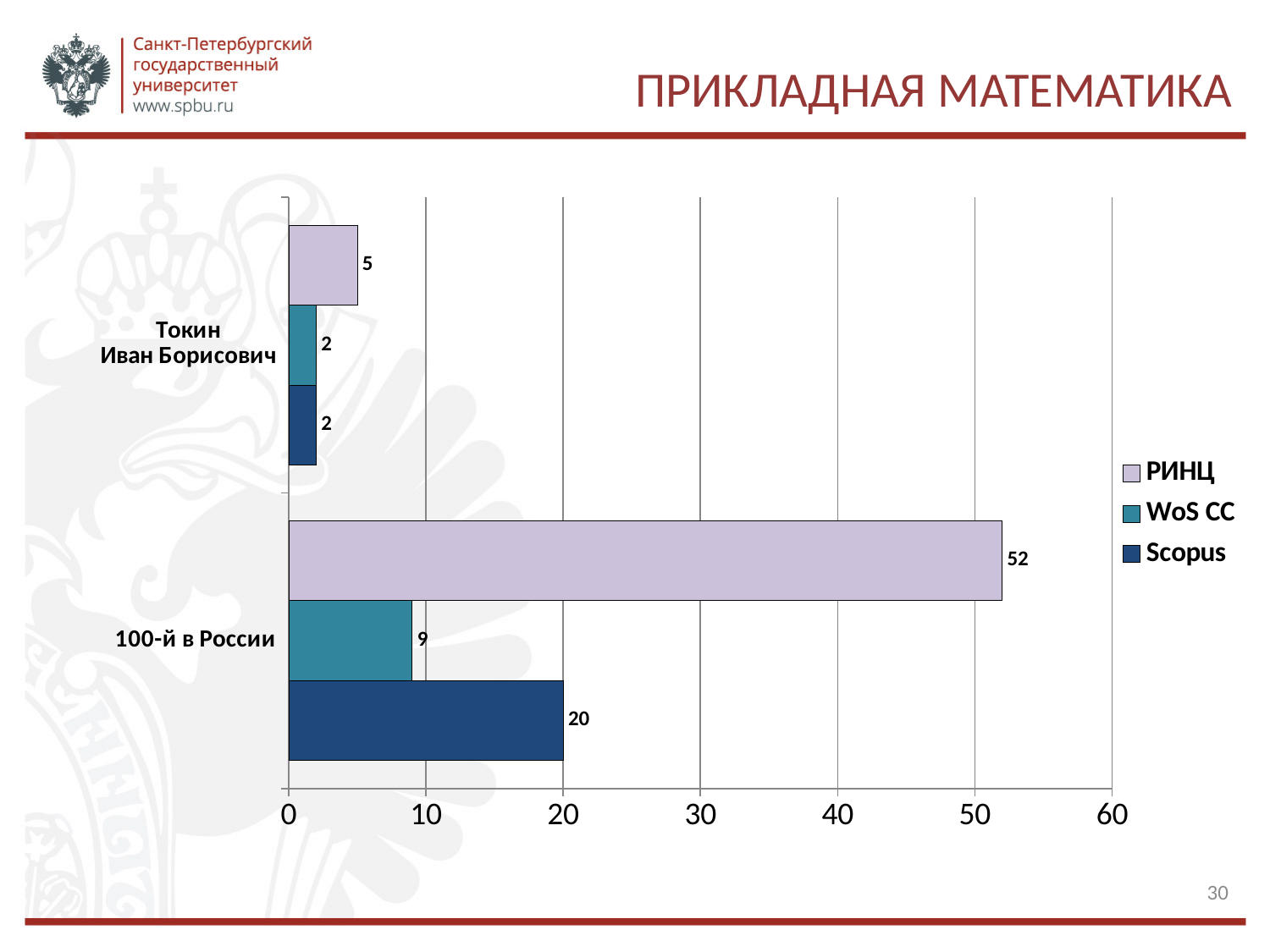

# Прикладная математика

### Chart

| Category | Scopus | WoS CC | РИНЦ |
|---|---|---|---|
| 100-й в России | 20.0 | 9.0 | 52.0 |
| Токин
Иван Борисович | 2.0 | 2.0 | 5.0 |
30